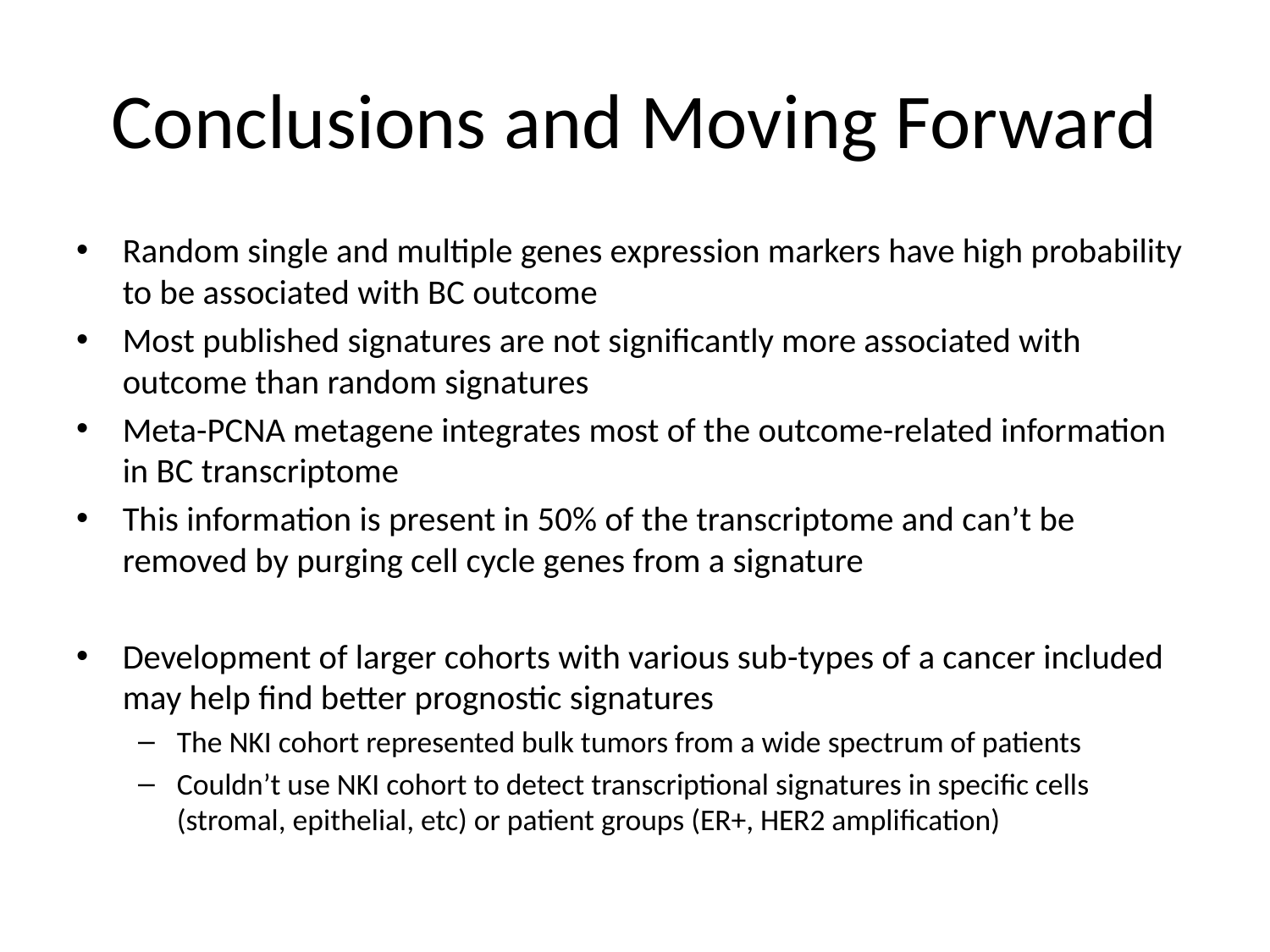

# Conclusions and Moving Forward
Random single and multiple genes expression markers have high probability to be associated with BC outcome
Most published signatures are not significantly more associated with outcome than random signatures
Meta-PCNA metagene integrates most of the outcome-related information in BC transcriptome
This information is present in 50% of the transcriptome and can’t be removed by purging cell cycle genes from a signature

Development of larger cohorts with various sub-types of a cancer included may help find better prognostic signatures
The NKI cohort represented bulk tumors from a wide spectrum of patients
Couldn’t use NKI cohort to detect transcriptional signatures in specific cells (stromal, epithelial, etc) or patient groups (ER+, HER2 amplification)